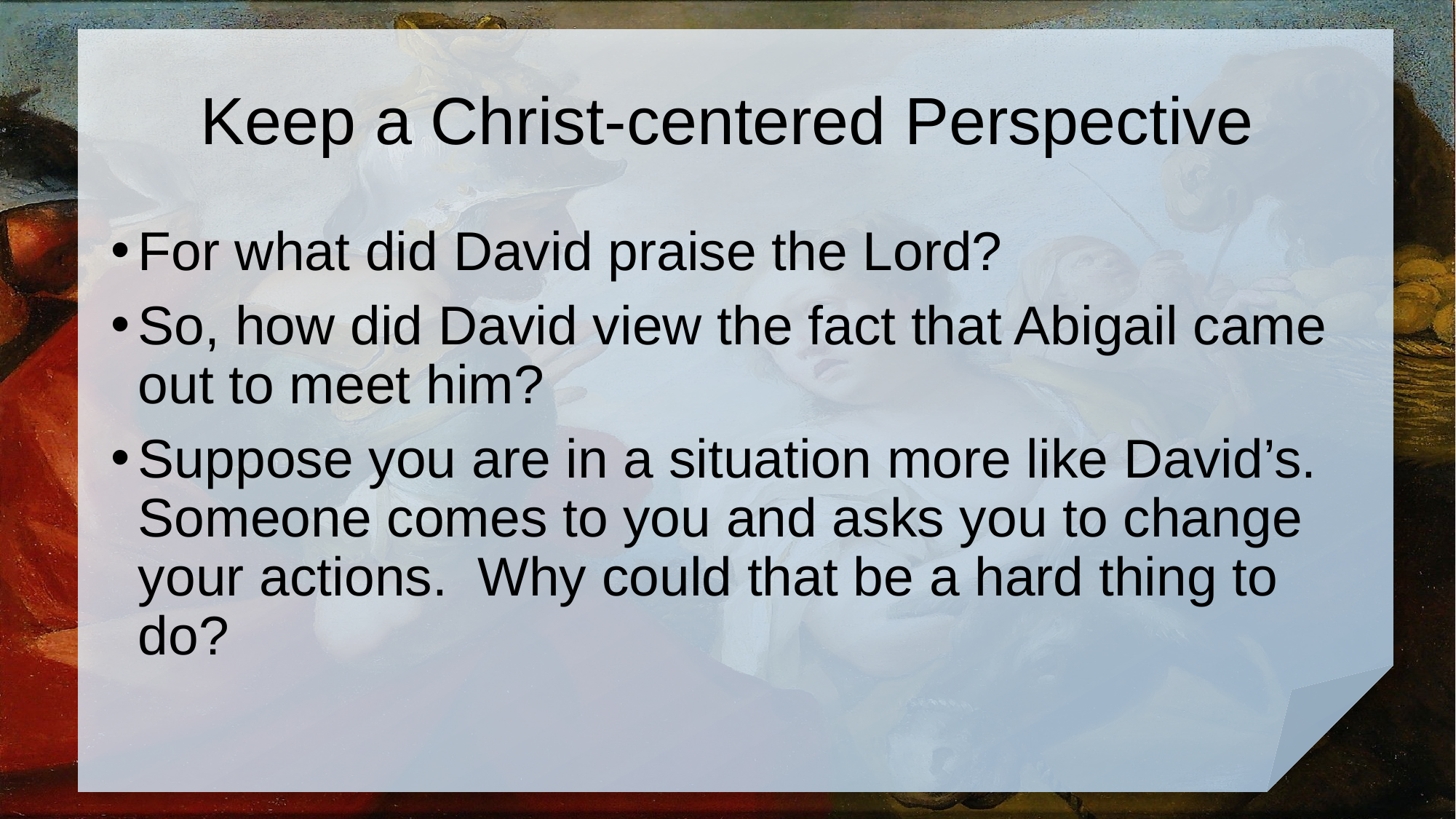

# Keep a Christ-centered Perspective
For what did David praise the Lord?
So, how did David view the fact that Abigail came out to meet him?
Suppose you are in a situation more like David’s.  Someone comes to you and asks you to change your actions.  Why could that be a hard thing to do?